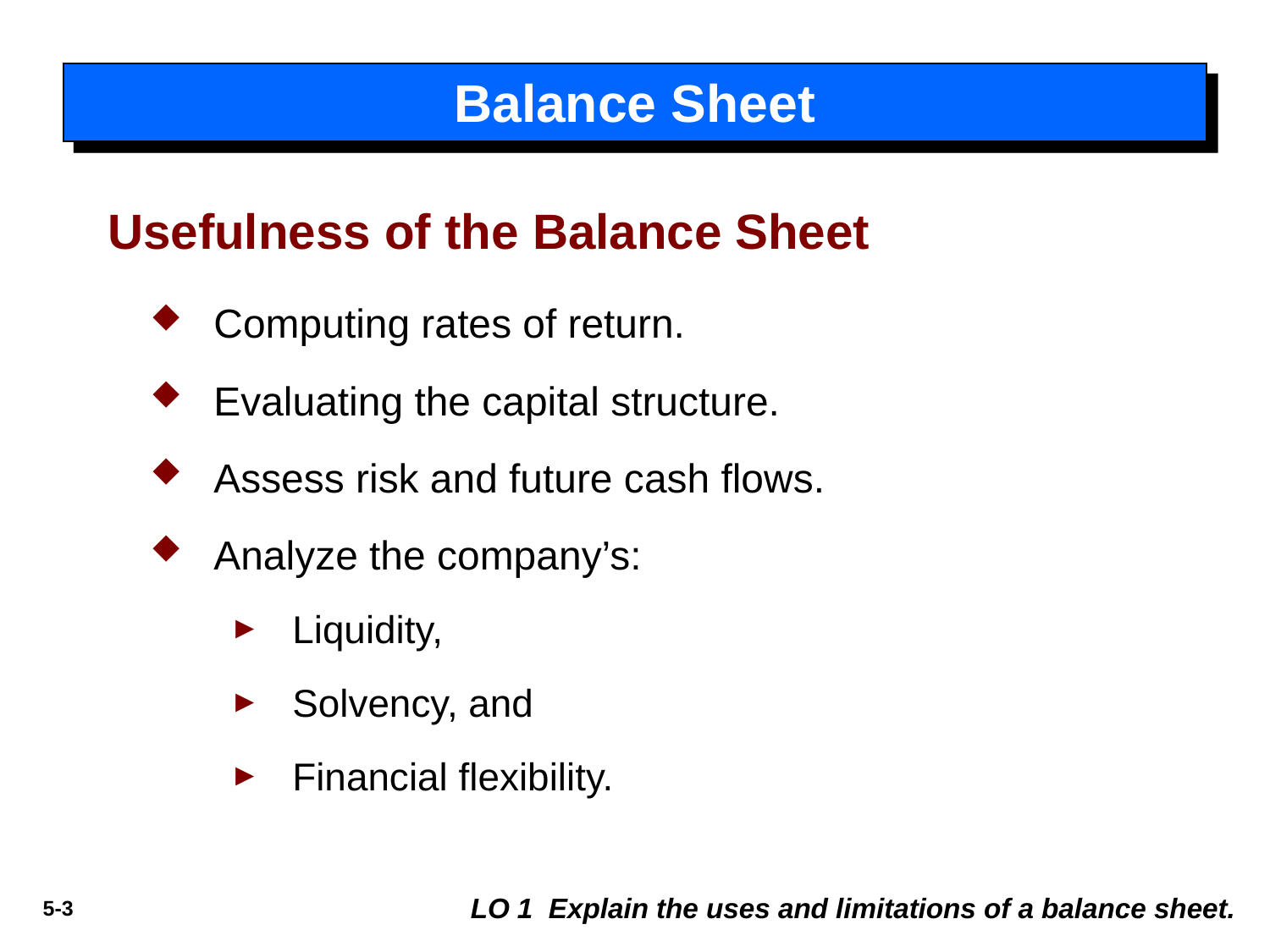

# Balance Sheet
Usefulness of the Balance Sheet
Computing rates of return.
Evaluating the capital structure.
Assess risk and future cash flows.
Analyze the company’s:
Liquidity,
Solvency, and
Financial flexibility.
LO 1  Explain the uses and limitations of a balance sheet.